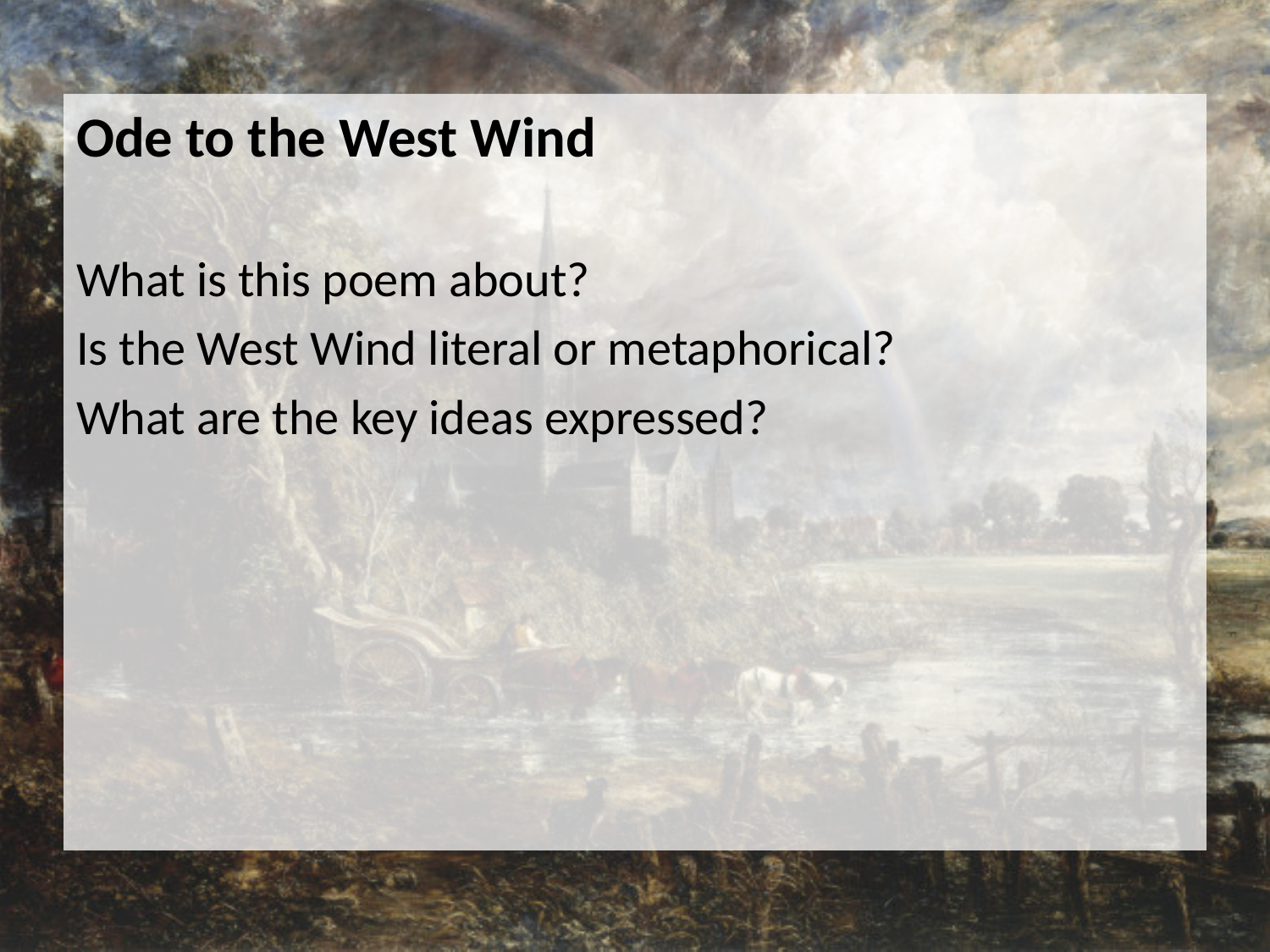

Ode to the West Wind

What is this poem about?
Is the West Wind literal or metaphorical?
What are the key ideas expressed?